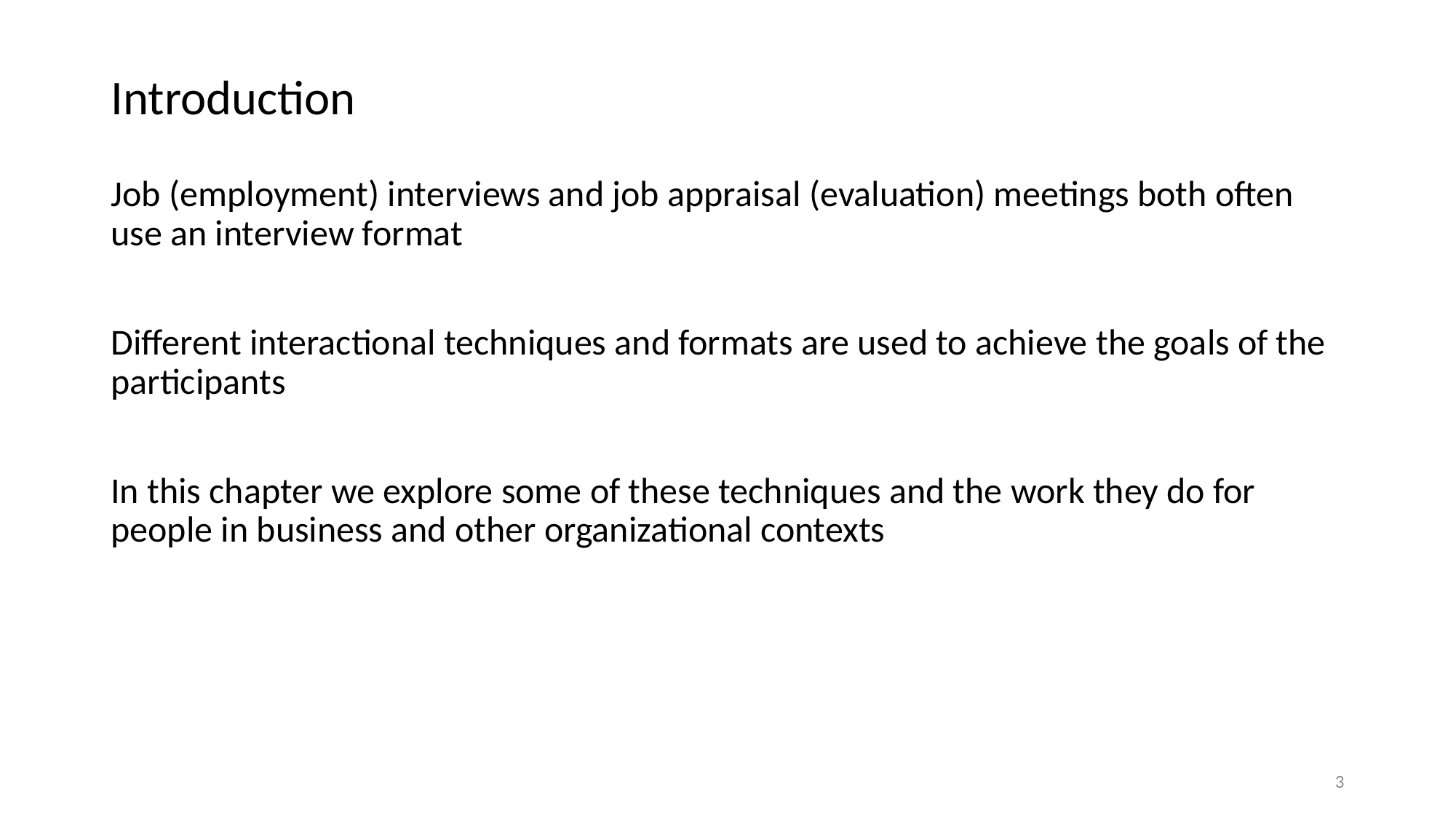

# Introduction
Job (employment) interviews and job appraisal (evaluation) meetings both often use an interview format

Different interactional techniques and formats are used to achieve the goals of the participants

In this chapter we explore some of these techniques and the work they do for people in business and other organizational contexts
3